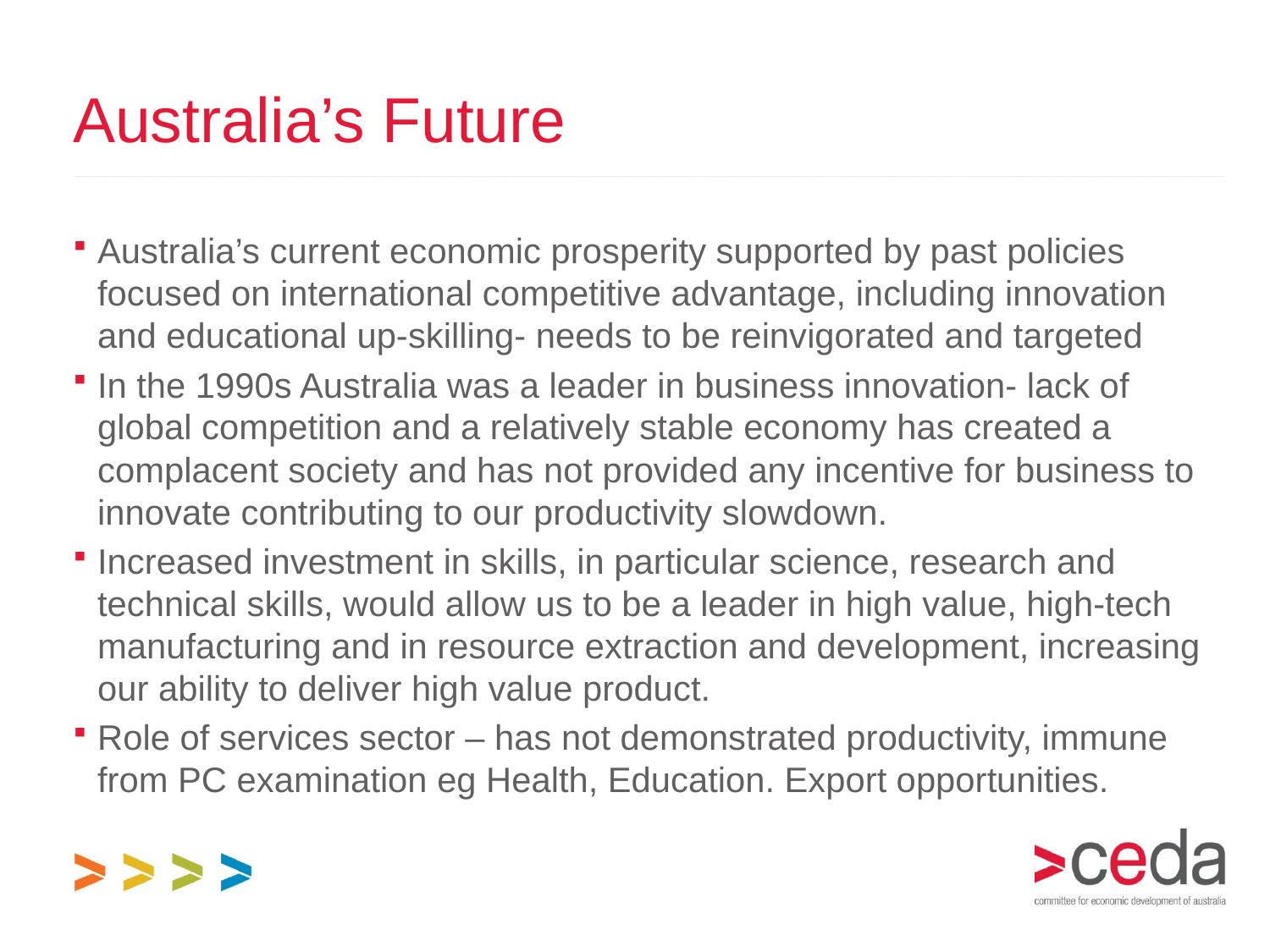

# Australia’s Future
Australia’s current economic prosperity supported by past policies focused on international competitive advantage, including innovation and educational up-skilling- needs to be reinvigorated and targeted
In the 1990s Australia was a leader in business innovation- lack of global competition and a relatively stable economy has created a complacent society and has not provided any incentive for business to innovate contributing to our productivity slowdown.
Increased investment in skills, in particular science, research and technical skills, would allow us to be a leader in high value, high-tech manufacturing and in resource extraction and development, increasing our ability to deliver high value product.
Role of services sector – has not demonstrated productivity, immune from PC examination eg Health, Education. Export opportunities.